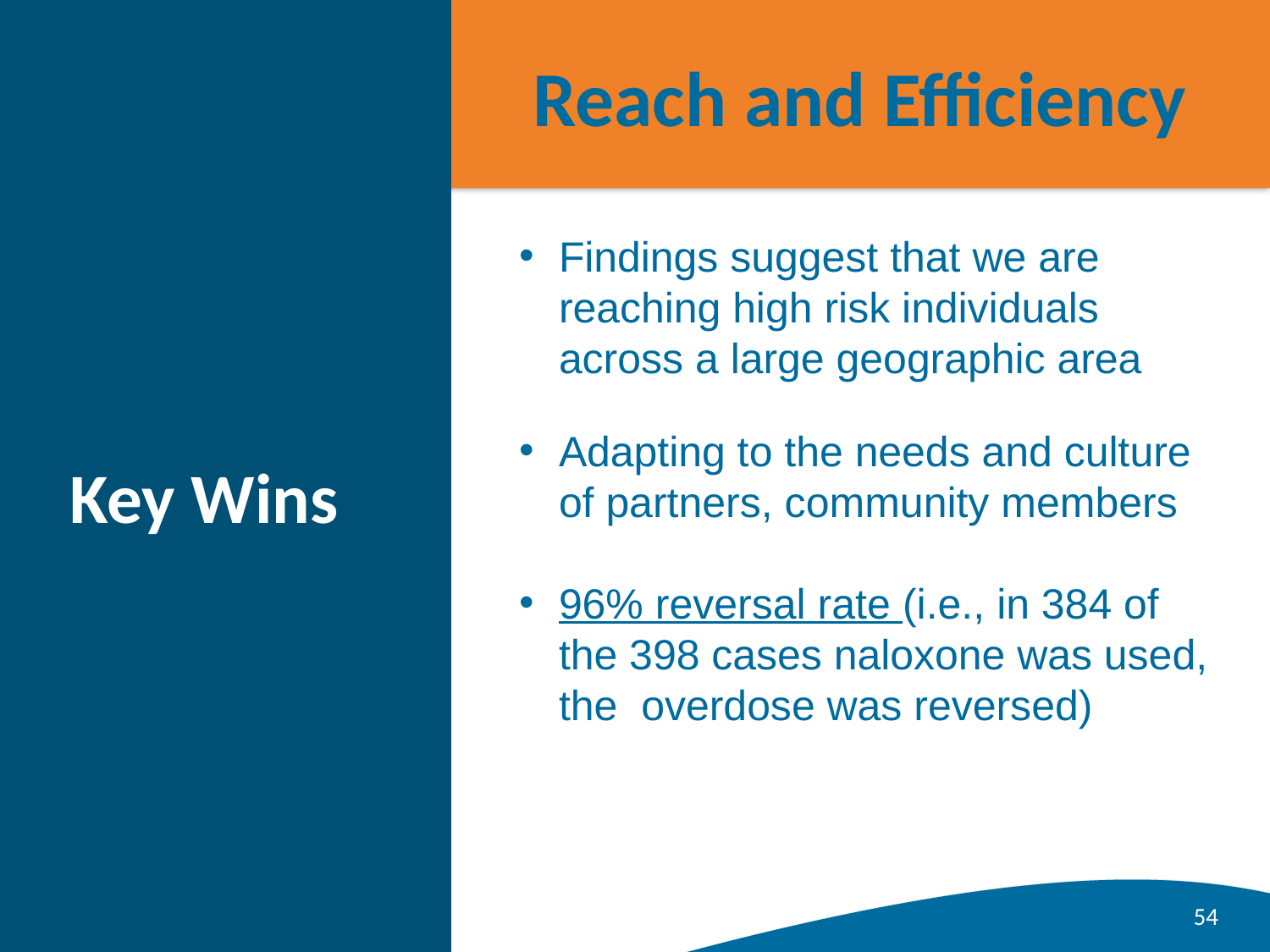

Reach and Efficiency
# Key Wins

Findings suggest that we are reaching high risk individuals across a large geographic area

Adapting to the needs and culture of partners, community members

96% reversal rate (i.e., in 384 of the 398 cases naloxone was used, the  overdose was reversed)

54